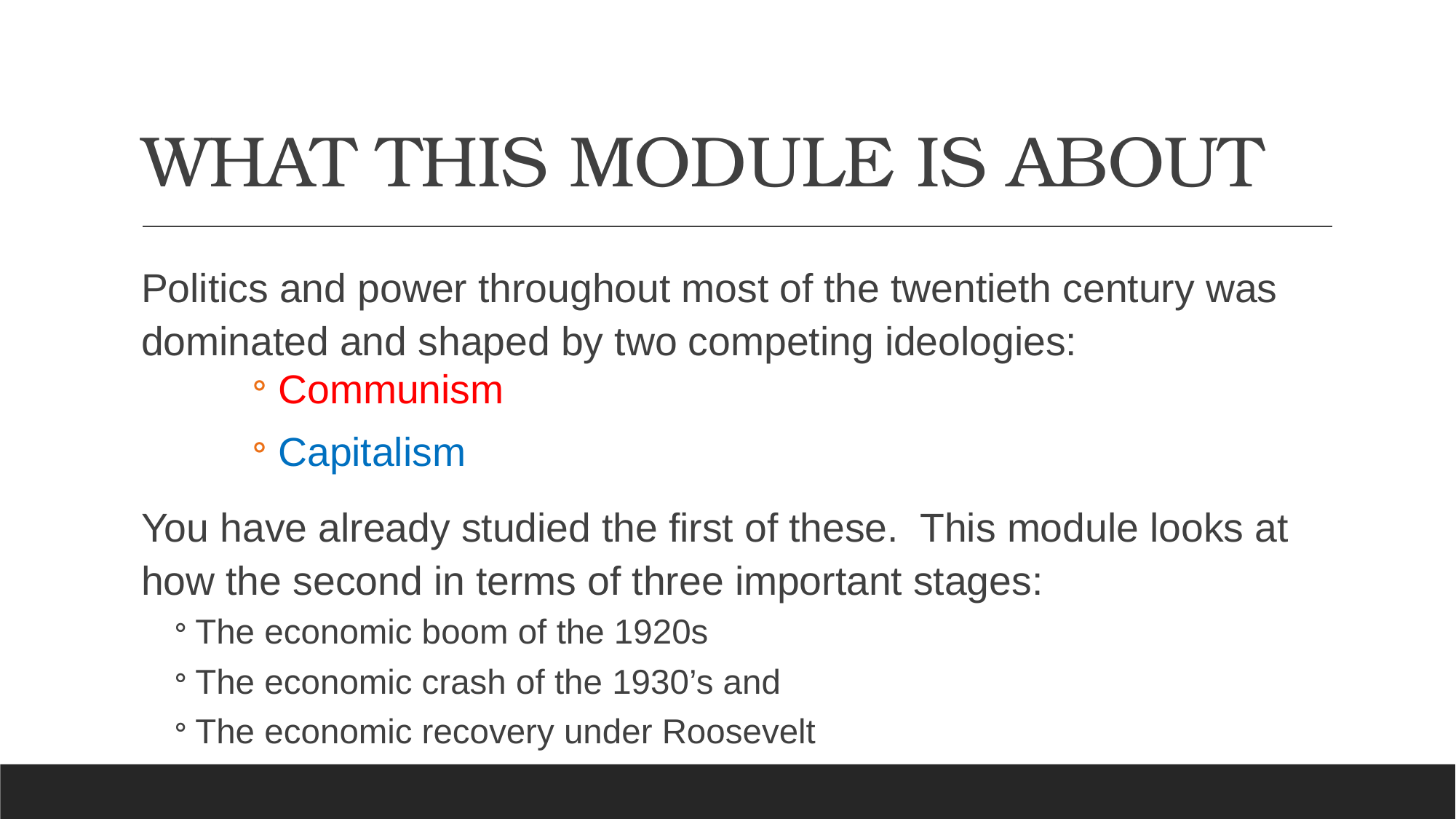

# WHAT THIS MODULE IS ABOUT
Politics and power throughout most of the twentieth century was dominated and shaped by two competing ideologies:
Communism
Capitalism
You have already studied the first of these.  This module looks at how the second in terms of three important stages:
The economic boom of the 1920s
The economic crash of the 1930’s and
The economic recovery under Roosevelt